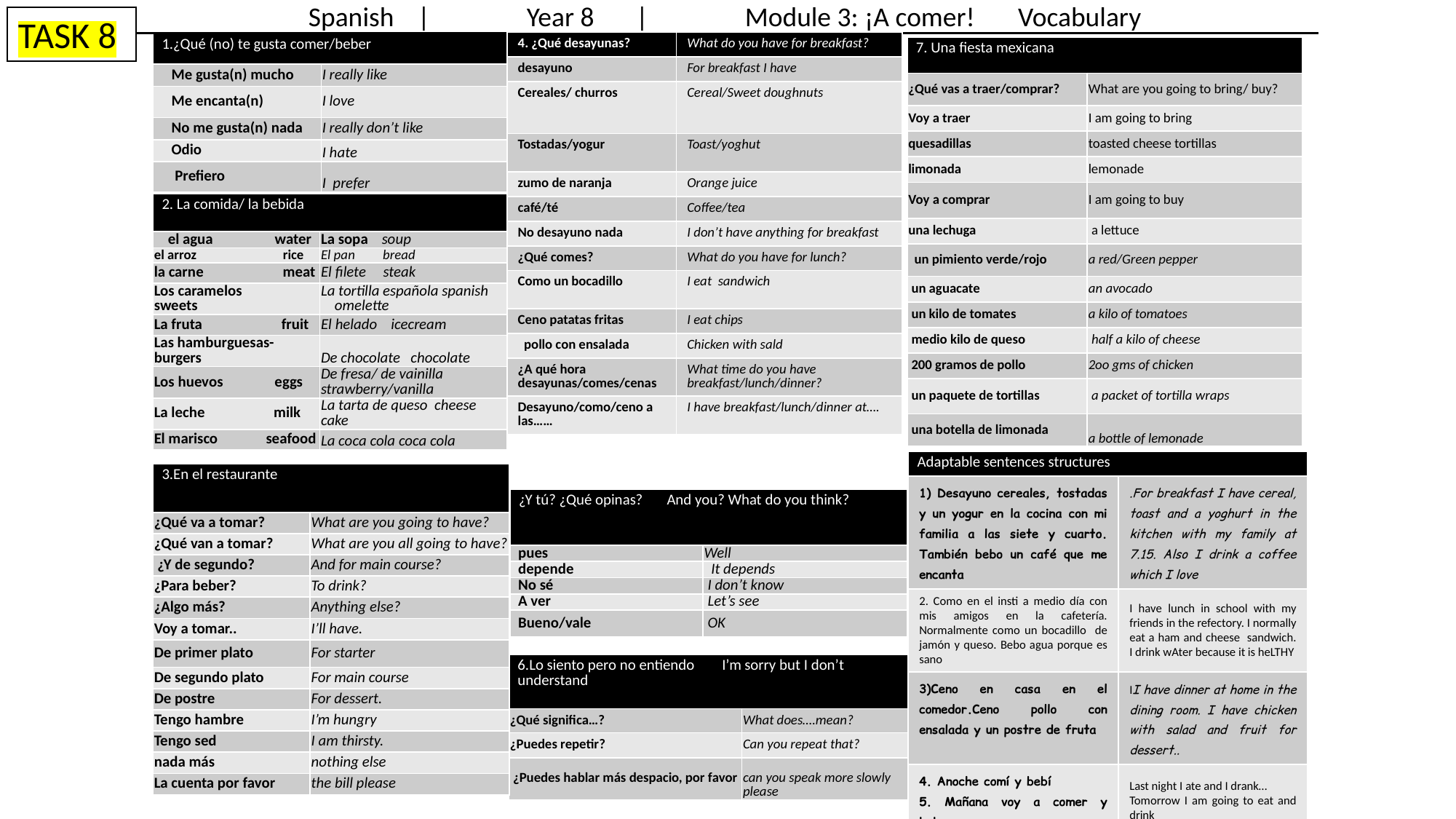

# Spanish	|	Year 8	|	Module 3: ¡A comer!       Vocabulary
TASK 8
| 4. ¿Qué desayunas? | What do you have for breakfast? |
| --- | --- |
| desayuno | For breakfast I have |
| Cereales/ churros | Cereal/Sweet doughnuts |
| Tostadas/yogur | Toast/yoghut |
| zumo de naranja | Orange juice |
| café/té | Coffee/tea |
| No desayuno nada | I don’t have anything for breakfast |
| ¿Qué comes? | What do you have for lunch? |
| Como un bocadillo | I eat sandwich |
| Ceno patatas fritas | I eat chips |
| pollo con ensalada | Chicken with sald |
| ¿A qué hora desayunas/comes/cenas | What time do you have breakfast/lunch/dinner? |
| Desayuno/como/ceno a las…… | I have breakfast/lunch/dinner at…. |
| 1.¿Qué (no) te gusta comer/beber |  |
| --- | --- |
| Me gusta(n) mucho | I really like |
| Me encanta(n) | I love |
| No me gusta(n) nada | I really don’t like |
| Odio | I hate |
| Prefiero | I prefer |
| 7. Una fiesta mexicana |  |
| --- | --- |
| ¿Qué vas a traer/comprar? | What are you going to bring/ buy? |
| Voy a traer | I am going to bring |
| quesadillas | toasted cheese tortillas |
| limonada | lemonade |
| Voy a comprar | I am going to buy |
| una lechuga | a lettuce |
| un pimiento verde/rojo | a red/Green pepper |
| un aguacate | an avocado |
| un kilo de tomates | a kilo of tomatoes |
| medio kilo de queso | half a kilo of cheese |
| 200 gramos de pollo | 2oo gms of chicken |
| un paquete de tortillas | a packet of tortilla wraps |
| una botella de limonada | a bottle of lemonade |
| 2. La comida/ la bebida |  |
| --- | --- |
| el agua water | La sopa soup |
| el arroz rice | El pan bread |
| la carne meat | El filete steak |
| Los caramelos sweets | La tortilla española spanish omelette |
| La fruta fruit | El helado icecream |
| Las hamburguesas- burgers | De chocolate chocolate |
| Los huevos eggs | De fresa/ de vainilla strawberry/vanilla |
| La leche milk | La tarta de queso cheese cake |
| El marisco seafood | La coca cola coca cola |
| Adaptable sentences structures |  |
| --- | --- |
| 1) Desayuno cereales, tostadas y un yogur en la cocina con mi familia a las siete y cuarto. También bebo un café que me encanta | .For breakfast I have cereal, toast and a yoghurt in the kitchen with my family at 7.15. Also I drink a coffee which I love |
| 2. Como en el insti a medio día con mis amigos en la cafetería. Normalmente como un bocadillo de jamón y queso. Bebo agua porque es sano | I have lunch in school with my friends in the refectory. I normally eat a ham and cheese sandwich. I drink wAter because it is heLTHY |
| 3)Ceno en casa en el comedor.Ceno pollo con ensalada y un postre de fruta | II have dinner at home in the dining room. I have chicken with salad and fruit for dessert.. |
| 4. Anoche comí y bebí 5. Mañana voy a comer y beber | Last night I ate and I drank… Tomorrow I am going to eat and drink |
| 3.En el restaurante |  |
| --- | --- |
| ¿Qué va a tomar? | What are you going to have? |
| ¿Qué van a tomar? | What are you all going to have? |
| ¿Y de segundo? | And for main course? |
| ¿Para beber? | To drink? |
| ¿Algo más? | Anything else? |
| Voy a tomar.. | I’ll have. |
| De primer plato | For starter |
| De segundo plato | For main course |
| De postre | For dessert. |
| Tengo hambre | I’m hungry |
| Tengo sed | I am thirsty. |
| nada más | nothing else |
| La cuenta por favor | the bill please |
| ¿Y tú? ¿Qué opinas? And you? What do you think? |  |
| --- | --- |
| pues | Well |
| depende | It depends |
| No sé | I don’t know |
| A ver | Let’s see |
| Bueno/vale | OK |
| 6.Lo siento pero no entiendo I’m sorry but I don’t understand |  |
| --- | --- |
| ¿Qué significa…? | What does….mean? |
| ¿Puedes repetir? | Can you repeat that? |
| ¿Puedes hablar más despacio, por favor | can you speak more slowly please |
|  |  |
| --- | --- |
|  |  |
|  |  |
|  |  |
|  |  |
|  |  |